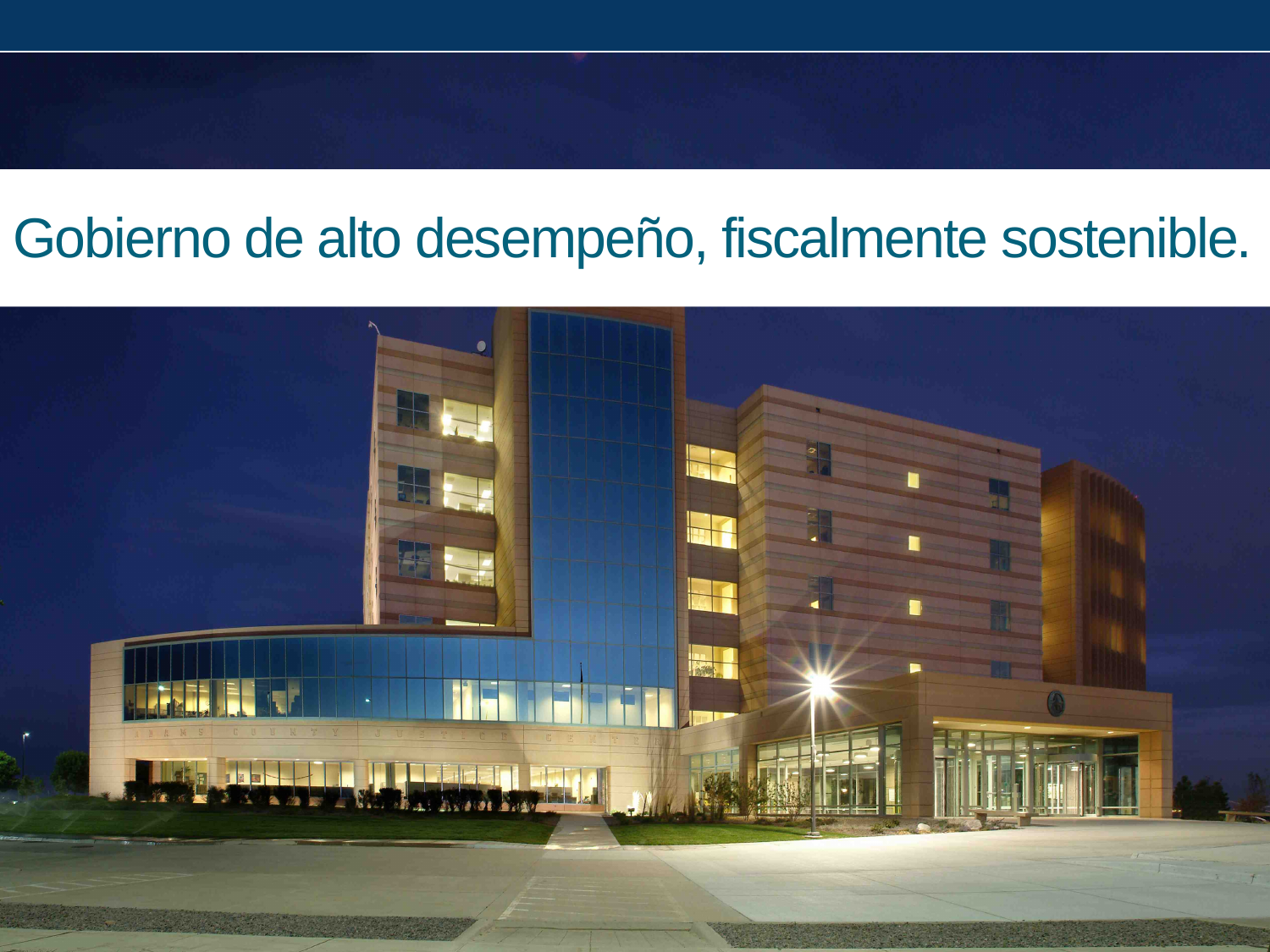

# Gobierno de alto desempeño, fiscalmente sostenible.